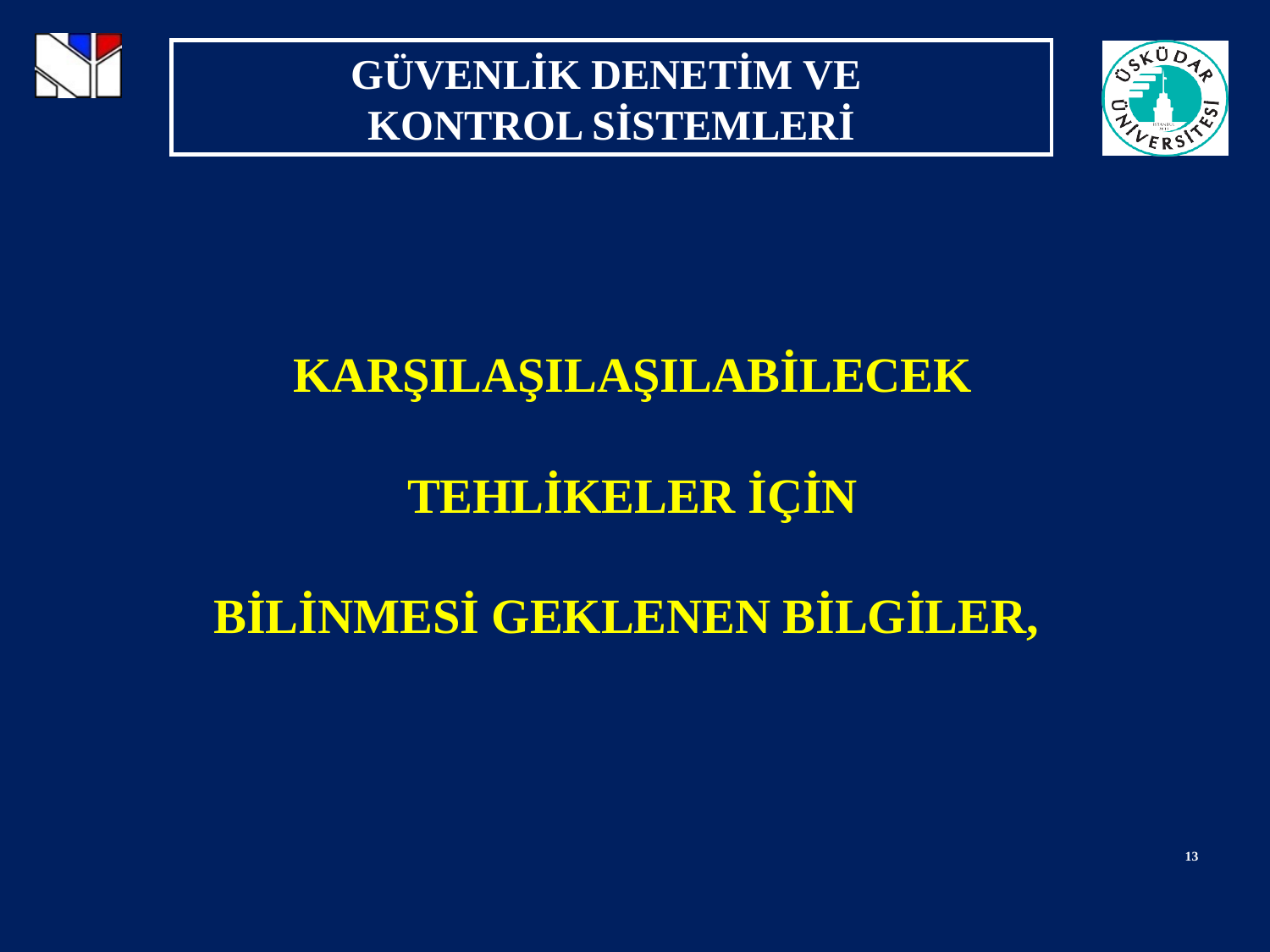

KARŞILAŞILAŞILABİLECEK
 TEHLİKELER İÇİN
BİLİNMESİ GEKLENEN BİLGİLER,

13